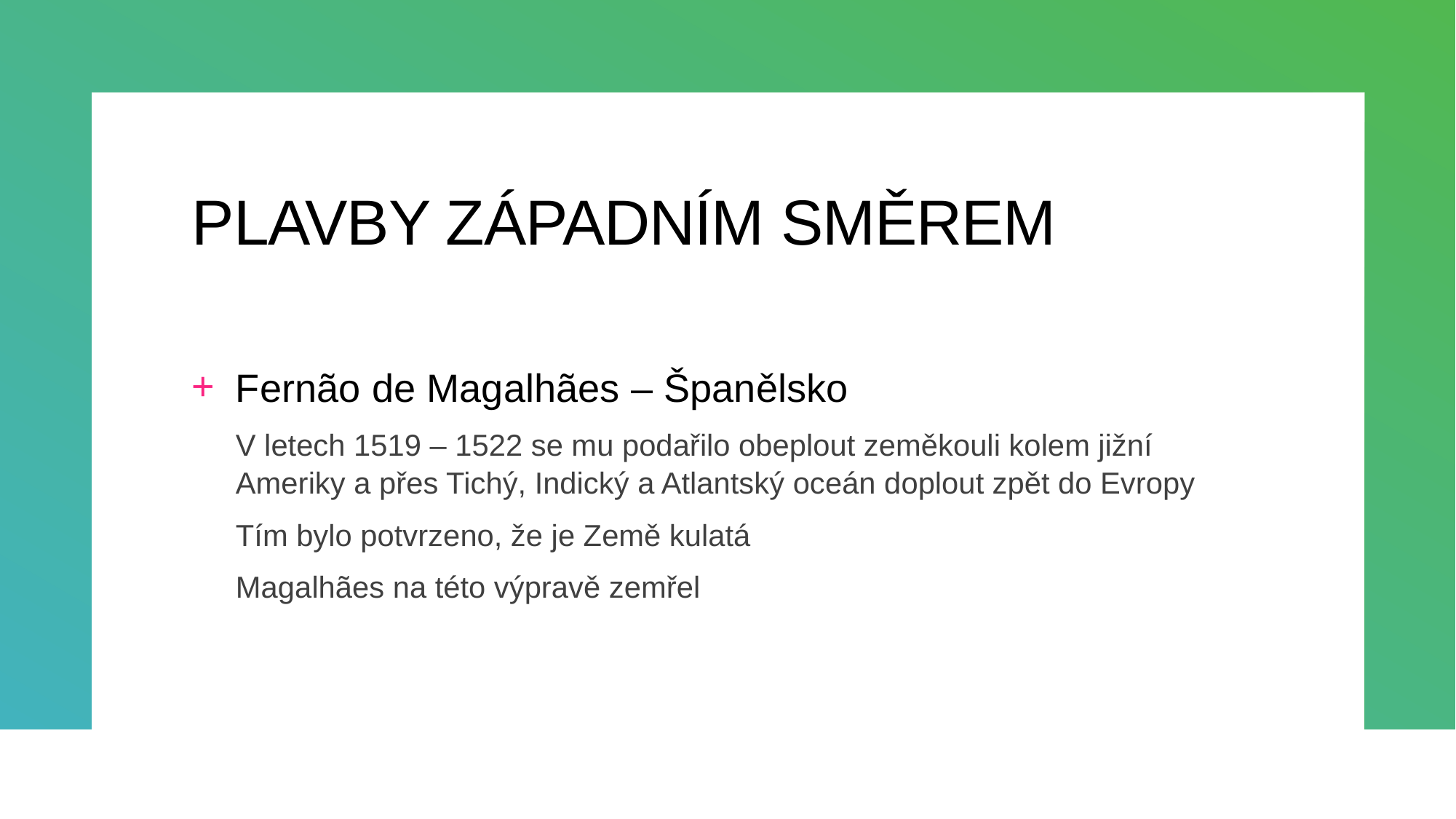

# PLAVBY ZÁPADNÍM SMĚREM
Fernão de Magalhães – Španělsko
V letech 1519 – 1522 se mu podařilo obeplout zeměkouli kolem jižní Ameriky a přes Tichý, Indický a Atlantský oceán doplout zpět do Evropy
Tím bylo potvrzeno, že je Země kulatá
Magalhães na této výpravě zemřel